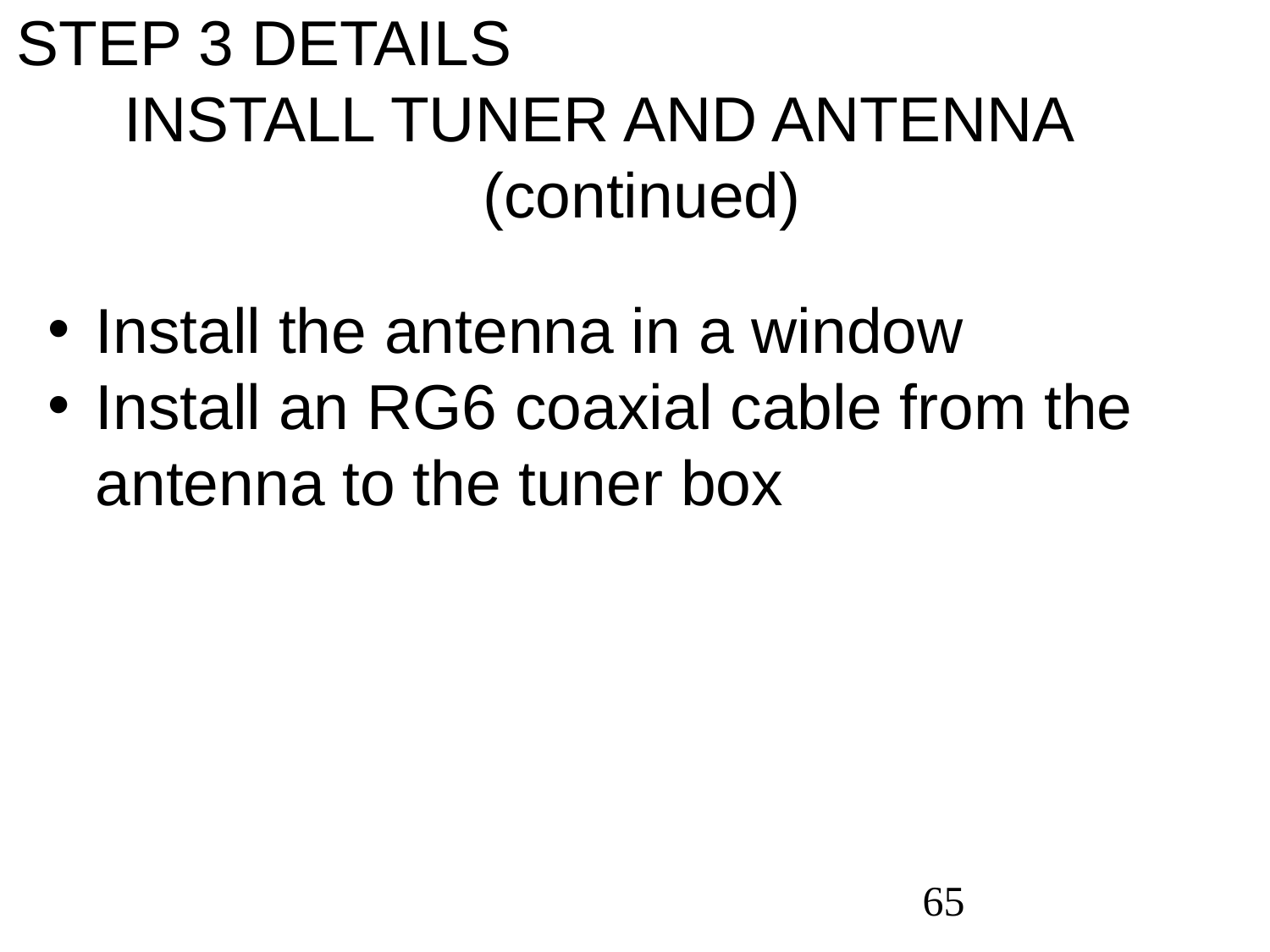

STEP 3 DETAILS                                                INSTALL TUNER AND ANTENNA            (continued)
Install the antenna in a window
Install an RG6 coaxial cable from the antenna to the tuner box
65